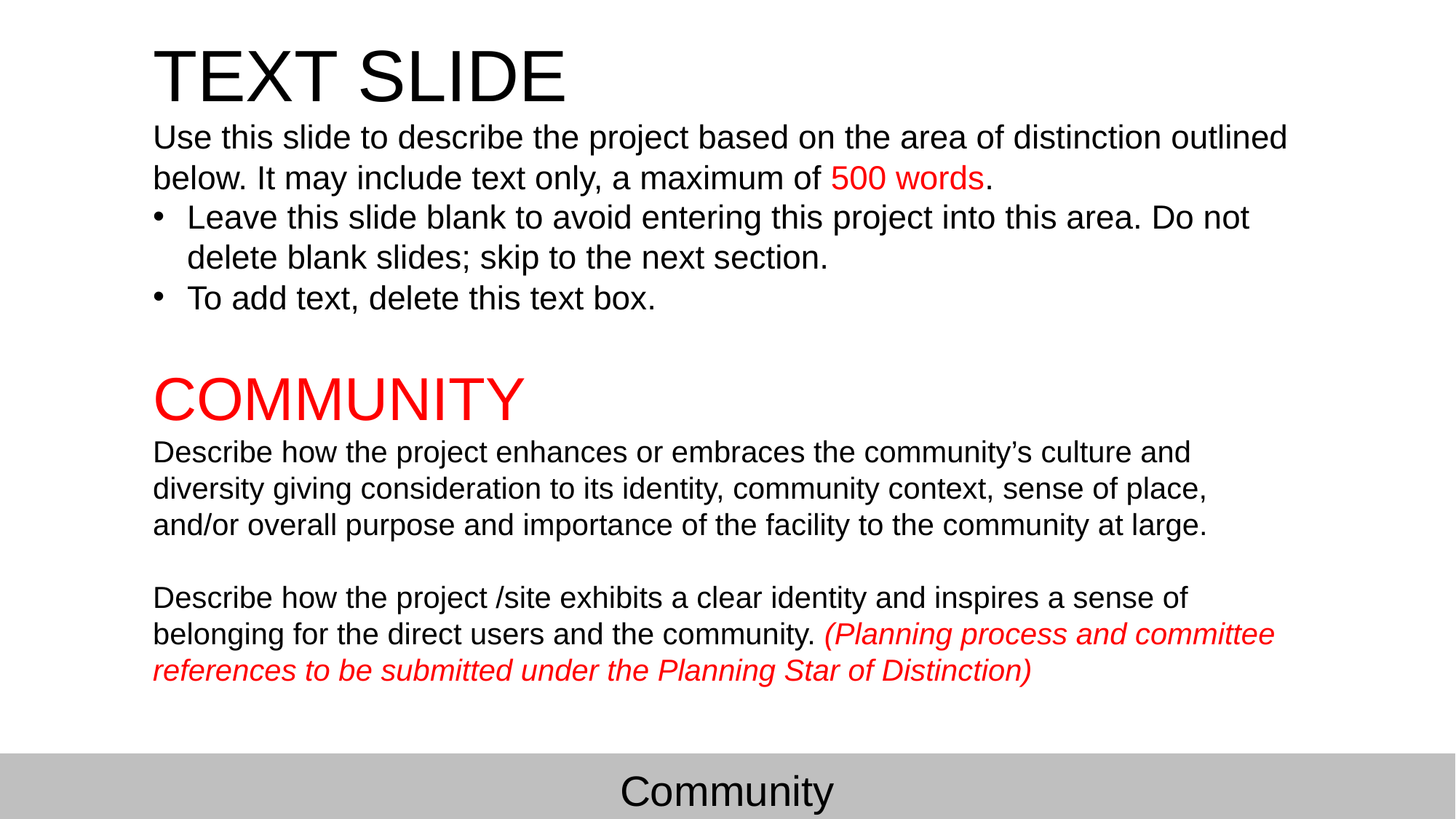

TEXT SLIDE
Use this slide to describe the project based on the area of distinction outlined below. It may include text only, a maximum of 500 words.
Leave this slide blank to avoid entering this project into this area. Do not delete blank slides; skip to the next section.
To add text, delete this text box.

COMMUNITY
Describe how the project enhances or embraces the community’s culture and diversity giving consideration to its identity, community context, sense of place, and/or overall purpose and importance of the facility to the community at large.

Describe how the project /site exhibits a clear identity and inspires a sense of belonging for the direct users and the community. (Planning process and committee references to be submitted under the Planning Star of Distinction)

Community